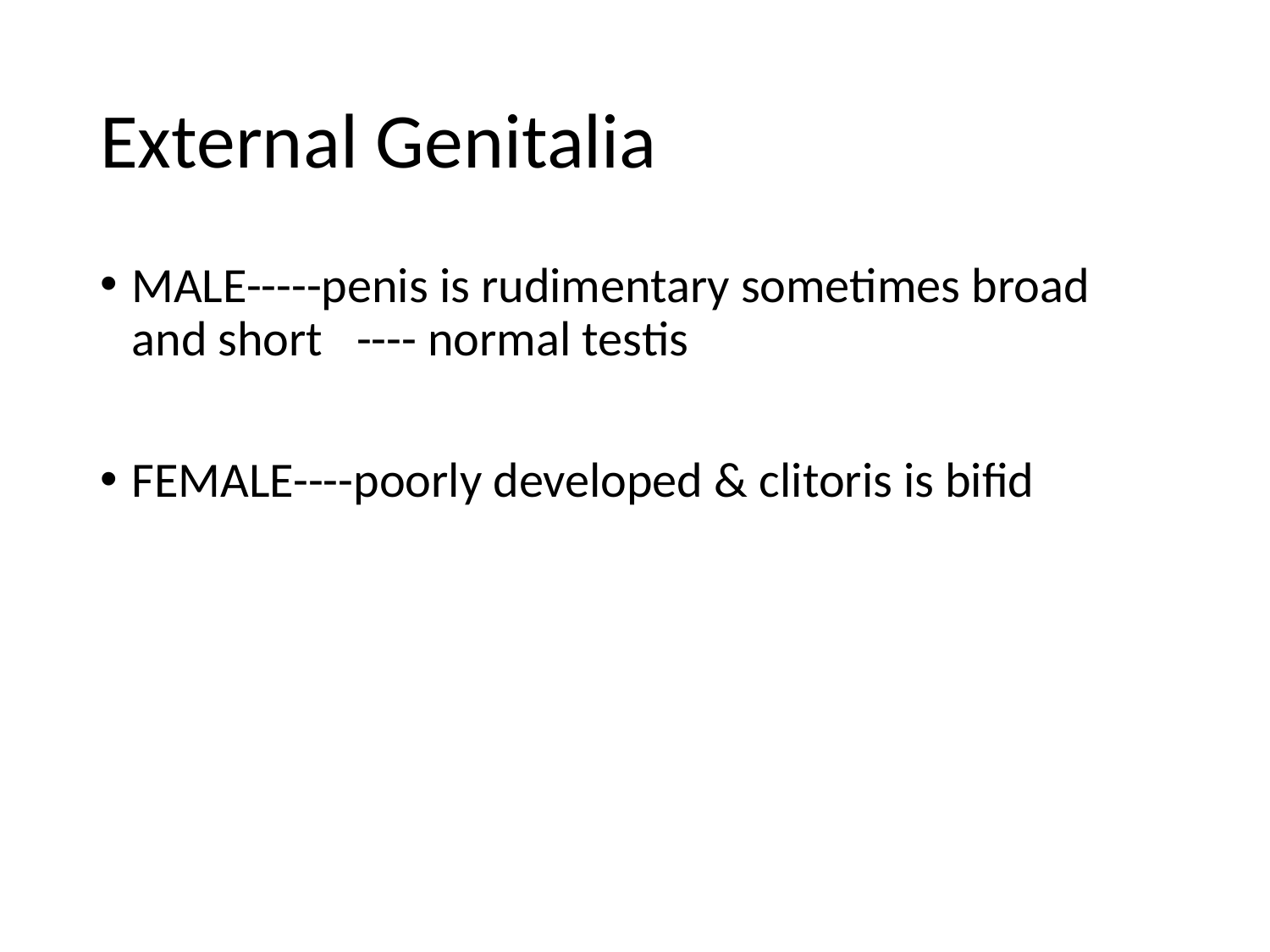

# External Genitalia
MALE-----penis is rudimentary sometimes broad and short   ---- normal testis

FEMALE----poorly developed & clitoris is bifid